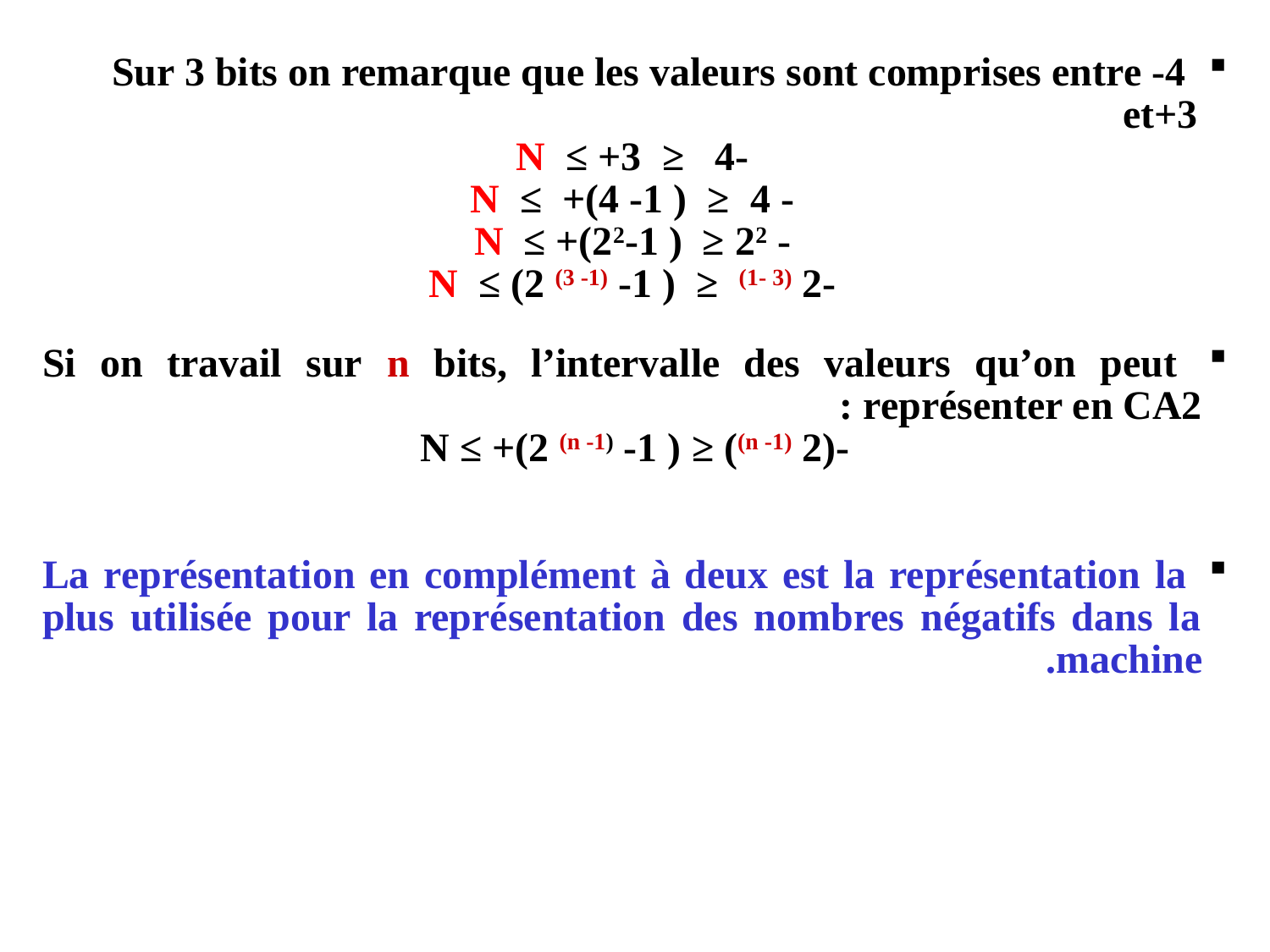

Sur 3 bits on remarque que les valeurs sont comprises entre -4 et+3
-4   ≤  N  ≤ +3
- 4  ≤  N  ≤  +(4 -1 )
- 22 ≤  N  ≤ +(22-1 )
-2 (3 -1)  ≤  N  ≤ (2 (3 -1) -1 )
 Si on travail sur n bits, l’intervalle des valeurs qu’on peut représenter en CA2 :
-(2 (n -1)) ≤ N ≤ +(2 (n -1) -1 )

 La représentation en complément à deux est la représentation la plus utilisée pour la représentation des nombres négatifs dans la machine.